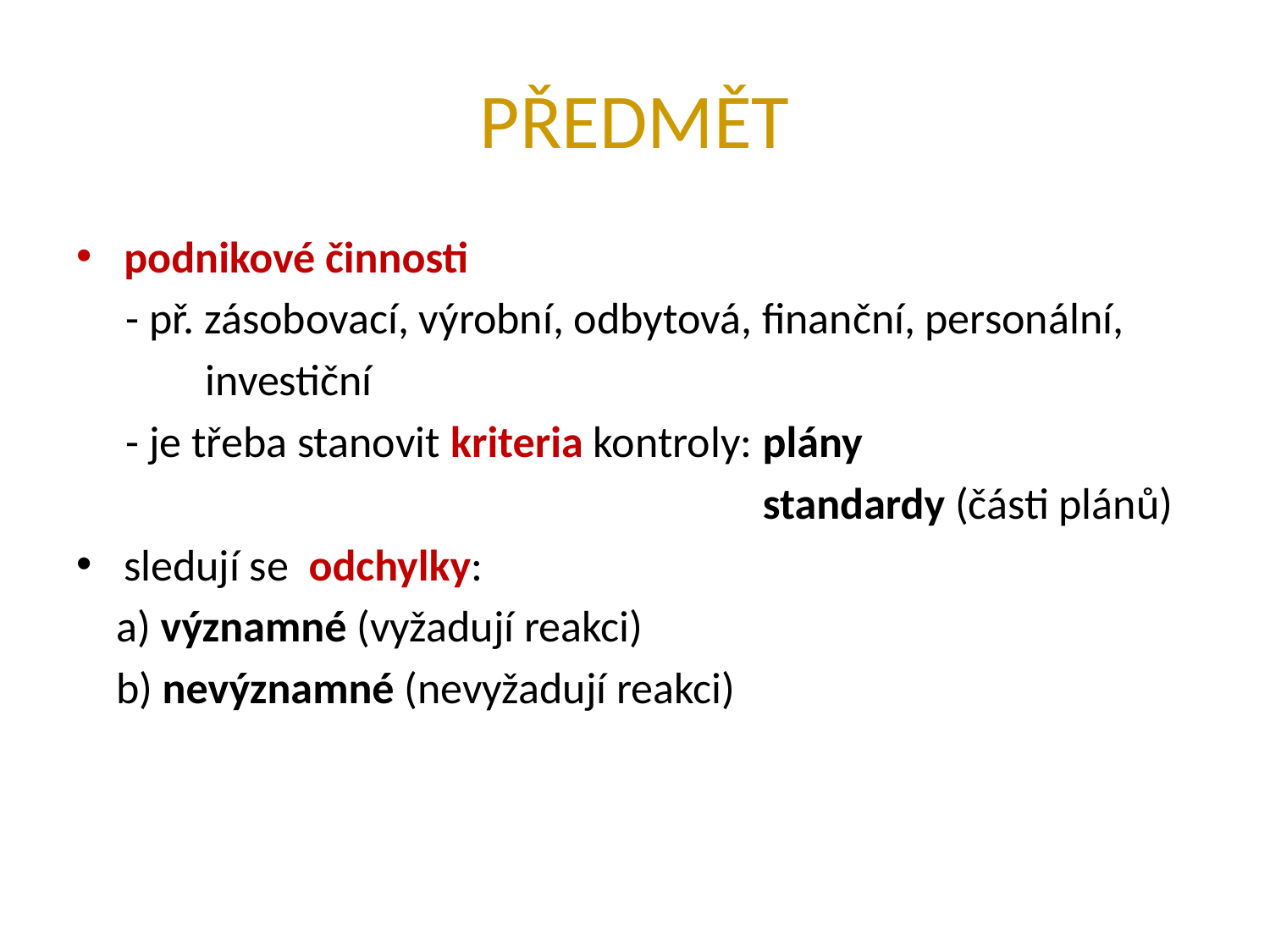

# PŘEDMĚT
podnikové činnosti
     - př. zásobovací, výrobní, odbytová, finanční, personální,
             investiční
     - je třeba stanovit kriteria kontroly: plány
                                                                     standardy (části plánů)
sledují se  odchylky:
    a) významné (vyžadují reakci)
    b) nevýznamné (nevyžadují reakci)